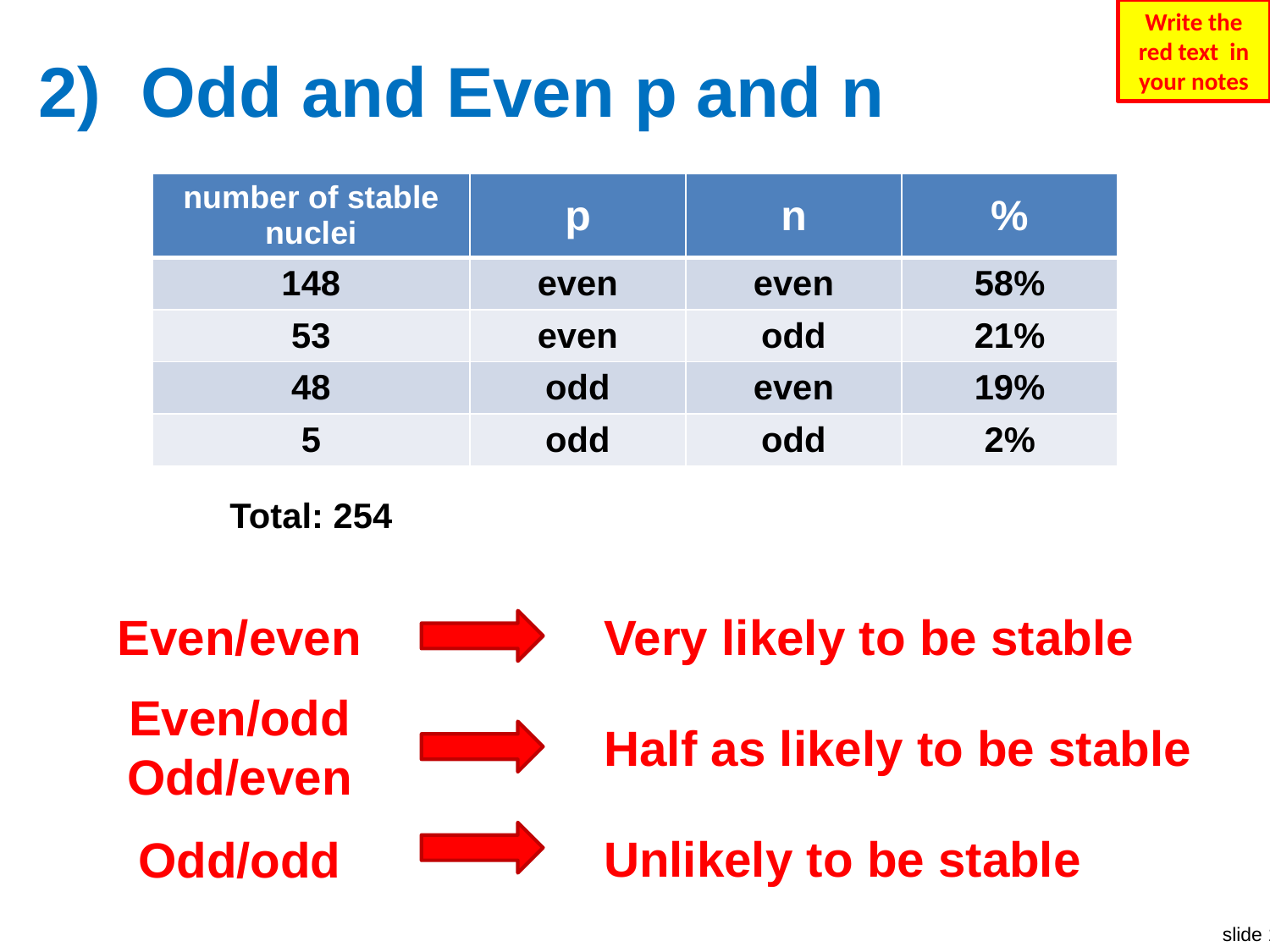

Write the red text  in your notes
# Odd and Even p and n
| number of stable nuclei | p | n | % |
| --- | --- | --- | --- |
| 148 | even | even | 58% |
| 53 | even | odd | 21% |
| 48 | odd | even | 19% |
| 5 | odd | odd | 2% |
| Total: 254 |  |  |  |
Even/even
Very likely to be stable

Even/odd
Odd/even
Half as likely to be stable

Unlikely to be stable

Odd/odd